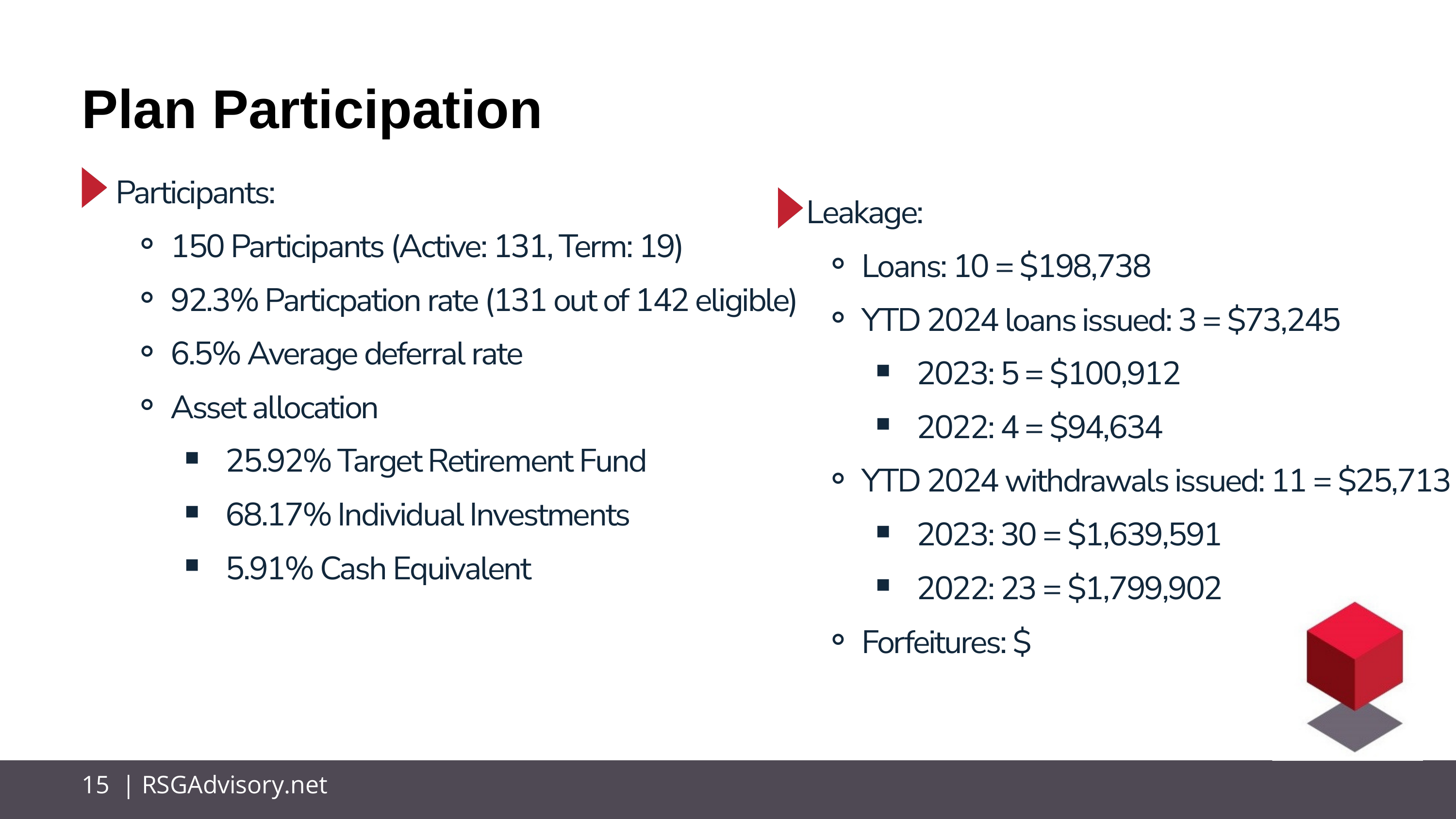

Plan Participation
Participants:
150 Participants (Active: 131, Term: 19)
92.3% Particpation rate (131 out of 142 eligible)
6.5% Average deferral rate
Asset allocation
25.92% Target Retirement Fund
68.17% Individual Investments
5.91% Cash Equivalent

Leakage:
Loans: 10 = $198,738
YTD 2024 loans issued: 3 = $73,245
2023: 5 = $100,912
2022: 4 = $94,634
YTD 2024 withdrawals issued: 11 = $25,713
2023: 30 = $1,639,591
2022: 23 = $1,799,902
Forfeitures: $

15  | RSGAdvisory.net